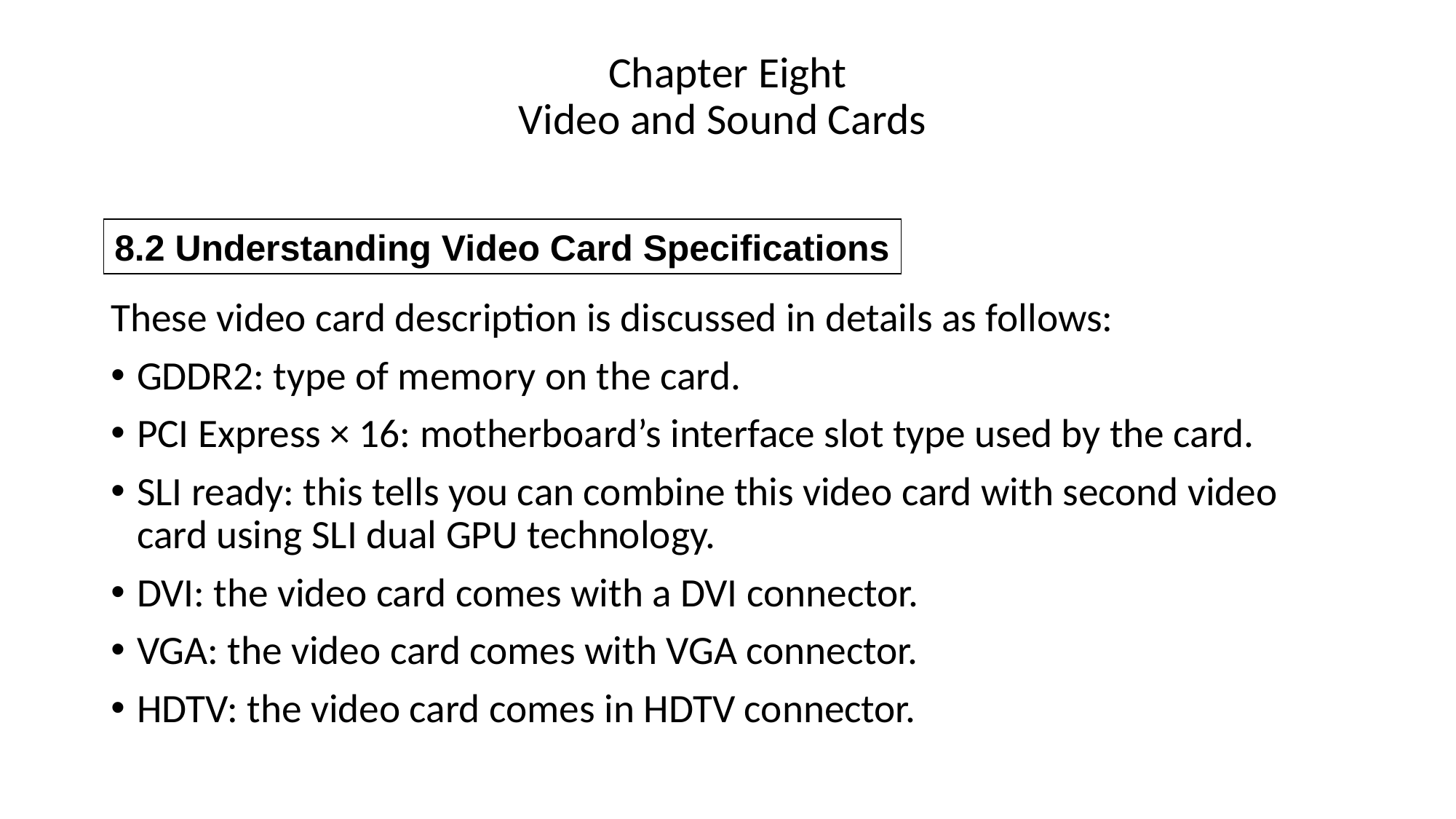

# Chapter Eight Video and Sound Cards
8.2 Understanding Video Card Specifications
These video card description is discussed in details as follows:
GDDR2: type of memory on the card.
PCI Express × 16: motherboard’s interface slot type used by the card.
SLI ready: this tells you can combine this video card with second video card using SLI dual GPU technology.
DVI: the video card comes with a DVI connector.
VGA: the video card comes with VGA connector.
HDTV: the video card comes in HDTV connector.